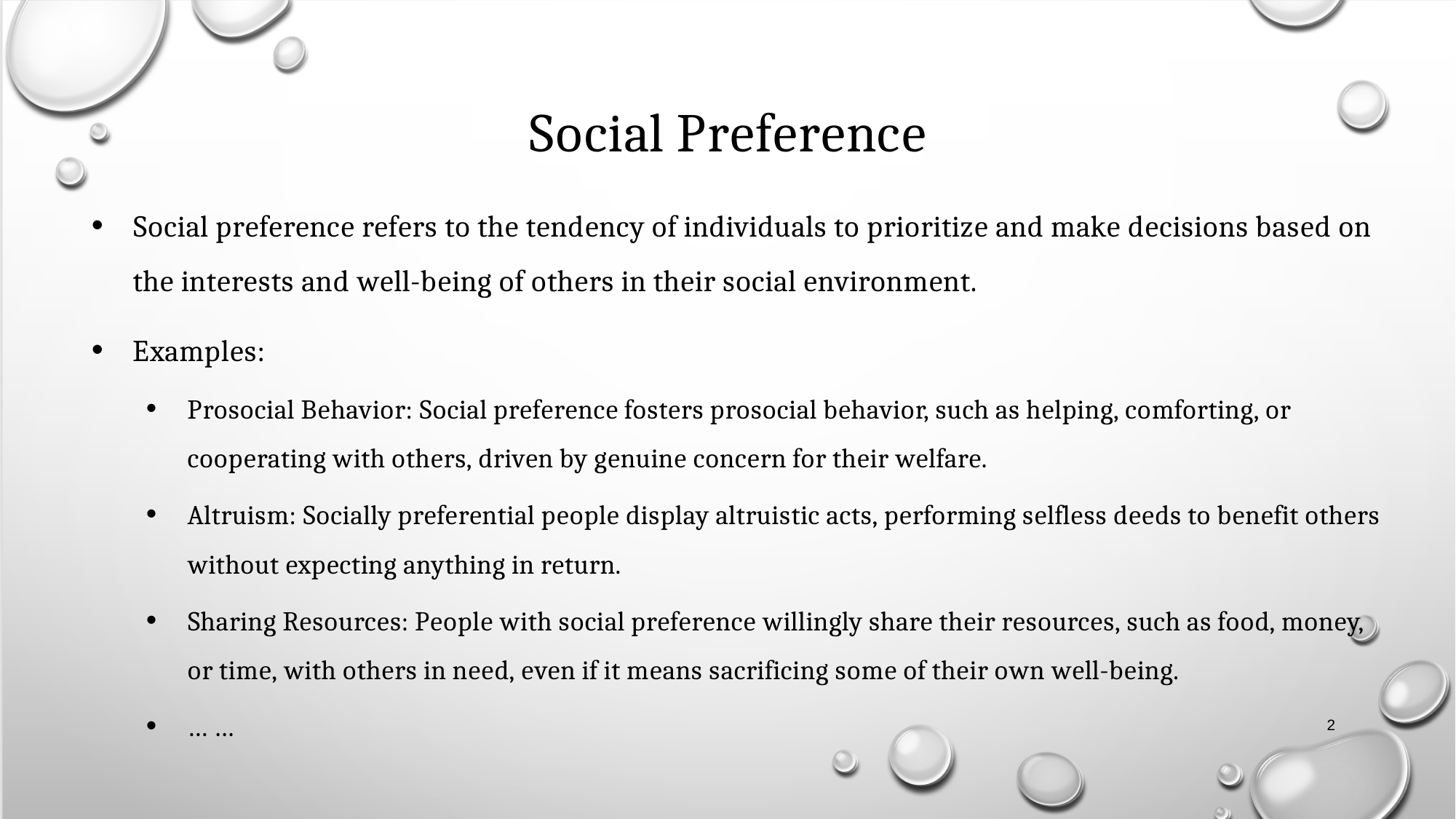

# Social Preference
Social preference refers to the tendency of individuals to prioritize and make decisions based on the interests and well-being of others in their social environment.
Examples:
Prosocial Behavior: Social preference fosters prosocial behavior, such as helping, comforting, or cooperating with others, driven by genuine concern for their welfare.
Altruism: Socially preferential people display altruistic acts, performing selfless deeds to benefit others without expecting anything in return.
Sharing Resources: People with social preference willingly share their resources, such as food, money, or time, with others in need, even if it means sacrificing some of their own well-being.
… …
2